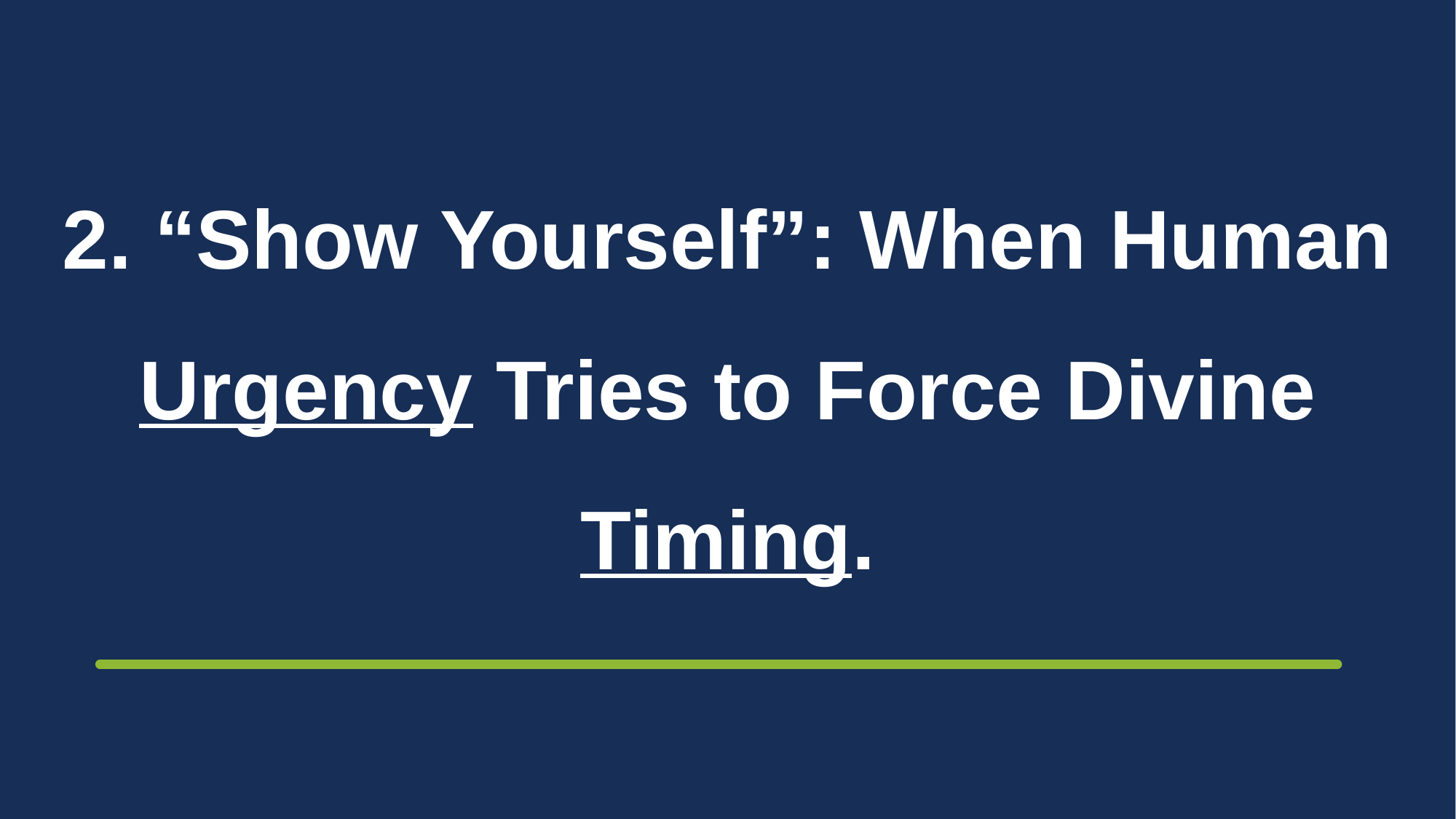

# 2. “Show Yourself”: When Human Urgency Tries to Force Divine Timing.